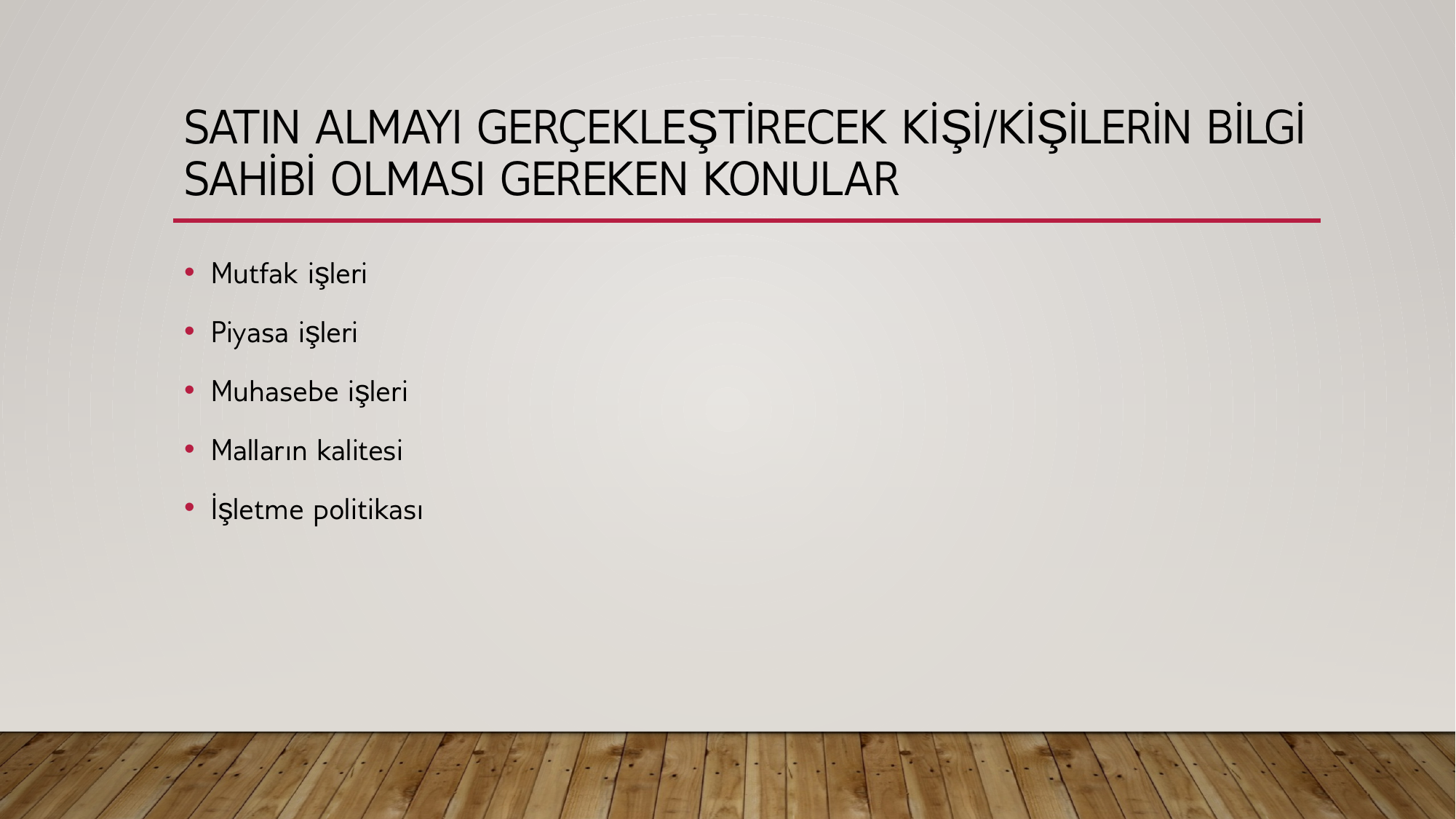

# Satın almayı gerçekleştirecek kişi/kişilerin bilgi sahibi olması gereken konular
Mutfak işleri
Piyasa işleri
Muhasebe işleri
Malların kalitesi
İşletme politikası